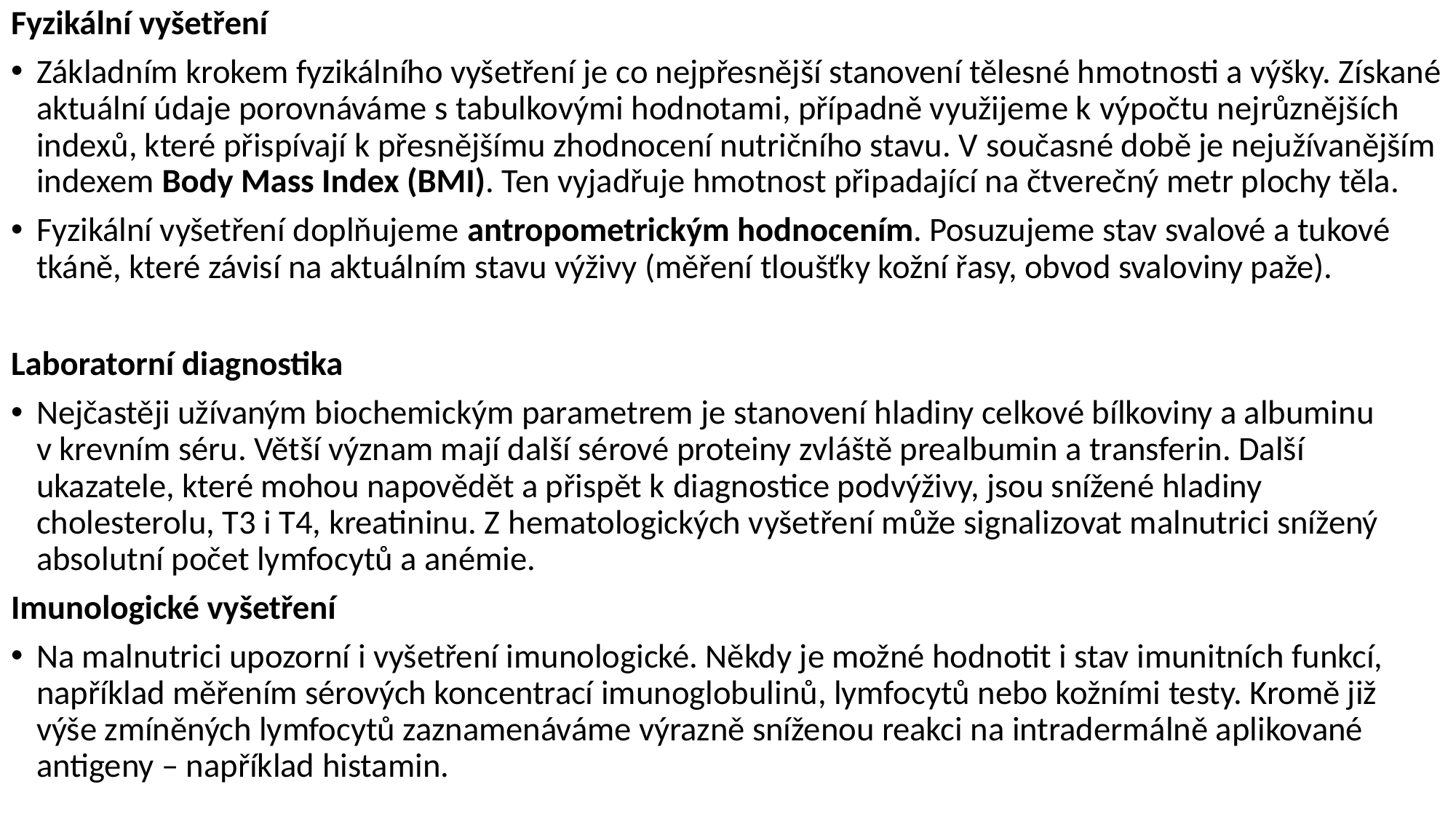

Fyzikální vyšetření
Základním krokem fyzikálního vyšetření je co nejpřesnější stanovení tělesné hmotnosti a výšky. Získané aktuální údaje porovnáváme s tabulkovými hodnotami, případně využijeme k výpočtu nejrůznějších indexů, které přispívají k přesnějšímu zhodnocení nutričního stavu. V současné době je nejužívanějším indexem Body Mass Index (BMI). Ten vyjadřuje hmotnost připadající na čtverečný metr plochy těla.
Fyzikální vyšetření doplňujeme antropometrickým hodnocením. Posuzujeme stav svalové a tukové tkáně, které závisí na aktuálním stavu výživy (měření tloušťky kožní řasy, obvod svaloviny paže).

Laboratorní diagnostika
Nejčastěji užívaným biochemickým parametrem je stanovení hladiny celkové bílkoviny a albuminu v krevním séru. Větší význam mají další sérové proteiny zvláště prealbumin a transferin. Další ukazatele, které mohou napovědět a přispět k diagnostice podvýživy, jsou snížené hladiny cholesterolu, T3 i T4, kreatininu. Z hematologických vyšetření může signalizovat malnutrici snížený absolutní počet lymfocytů a anémie.
Imunologické vyšetření
Na malnutrici upozorní i vyšetření imunologické. Někdy je možné hodnotit i stav imunitních funkcí, například měřením sérových koncentrací imunoglobulinů, lymfocytů nebo kožními testy. Kromě již výše zmíněných lymfocytů zaznamenáváme výrazně sníženou reakci na intradermálně aplikované antigeny – například histamin.